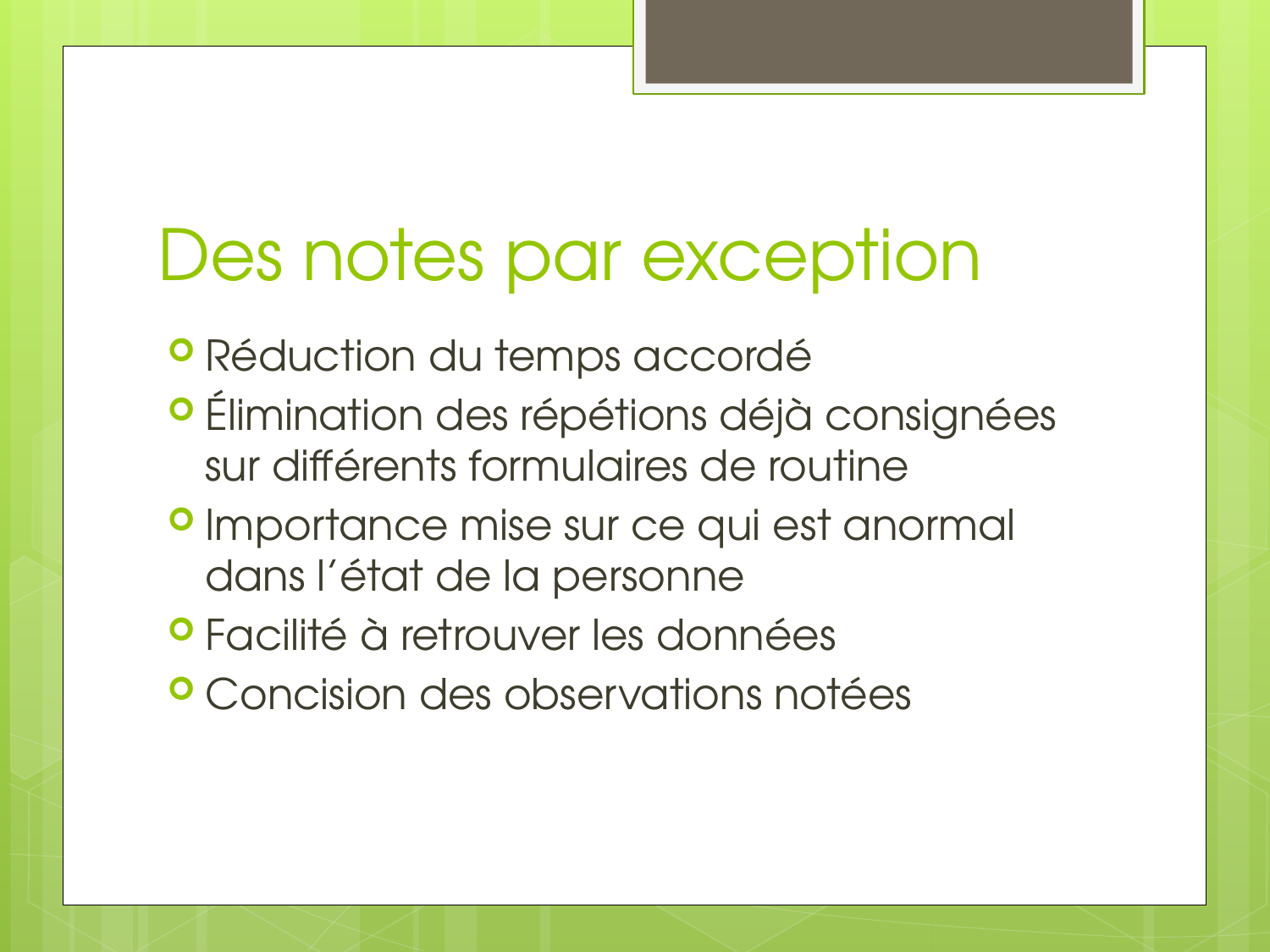

# Des notes par exception
Réduction du temps accordé
Élimination des répétions déjà consignées sur différents formulaires de routine
Importance mise sur ce qui est anormal dans l’état de la personne
Facilité à retrouver les données
Concision des observations notées